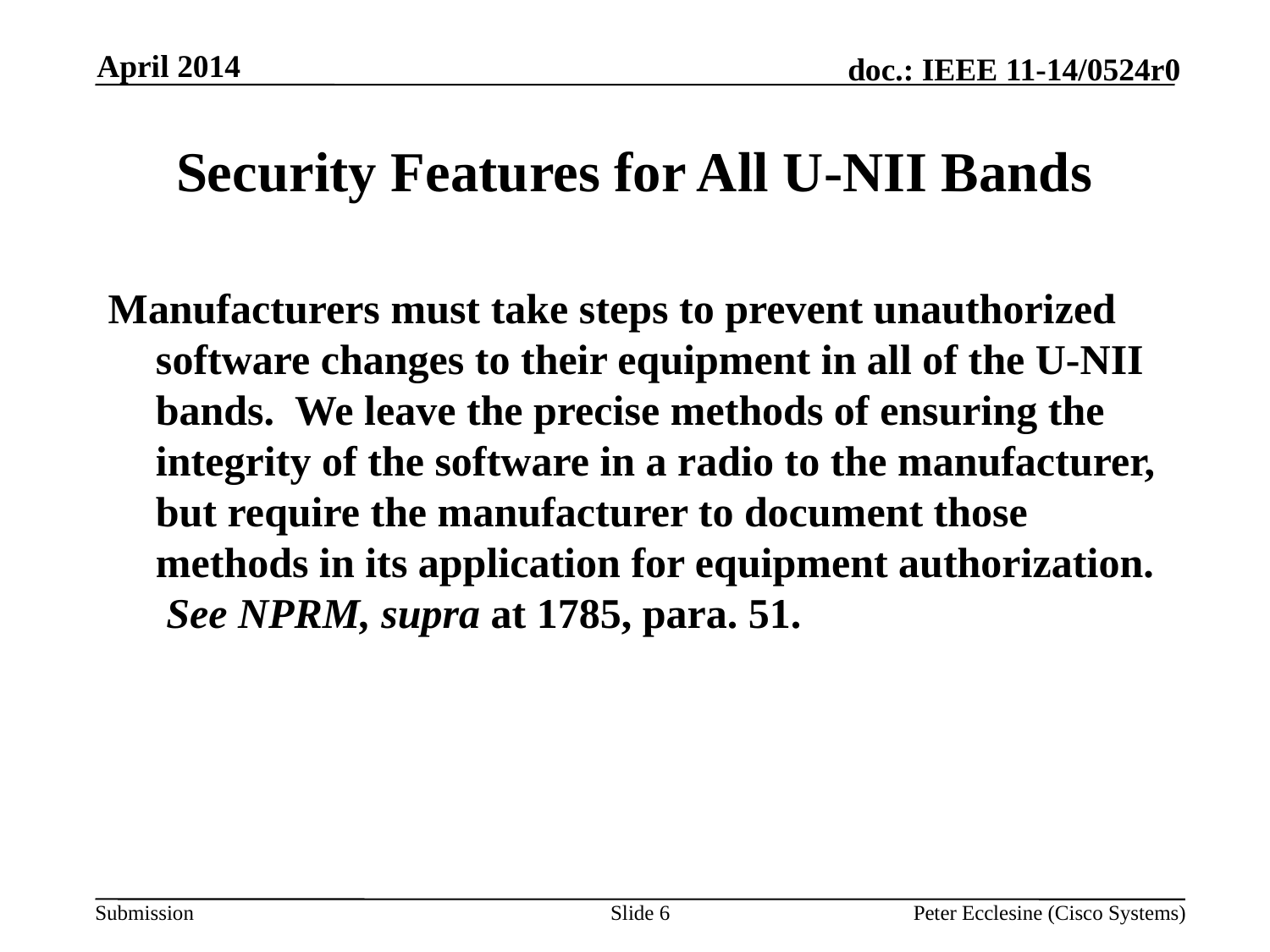

April 2014
# Security Features for All U-NII Bands
Manufacturers must take steps to prevent unauthorized software changes to their equipment in all of the U-NII bands.  We leave the precise methods of ensuring the integrity of the software in a radio to the manufacturer, but require the manufacturer to document those methods in its application for equipment authorization.  See NPRM, supra at 1785, para. 51.

Slide 6
Peter Ecclesine (Cisco Systems)